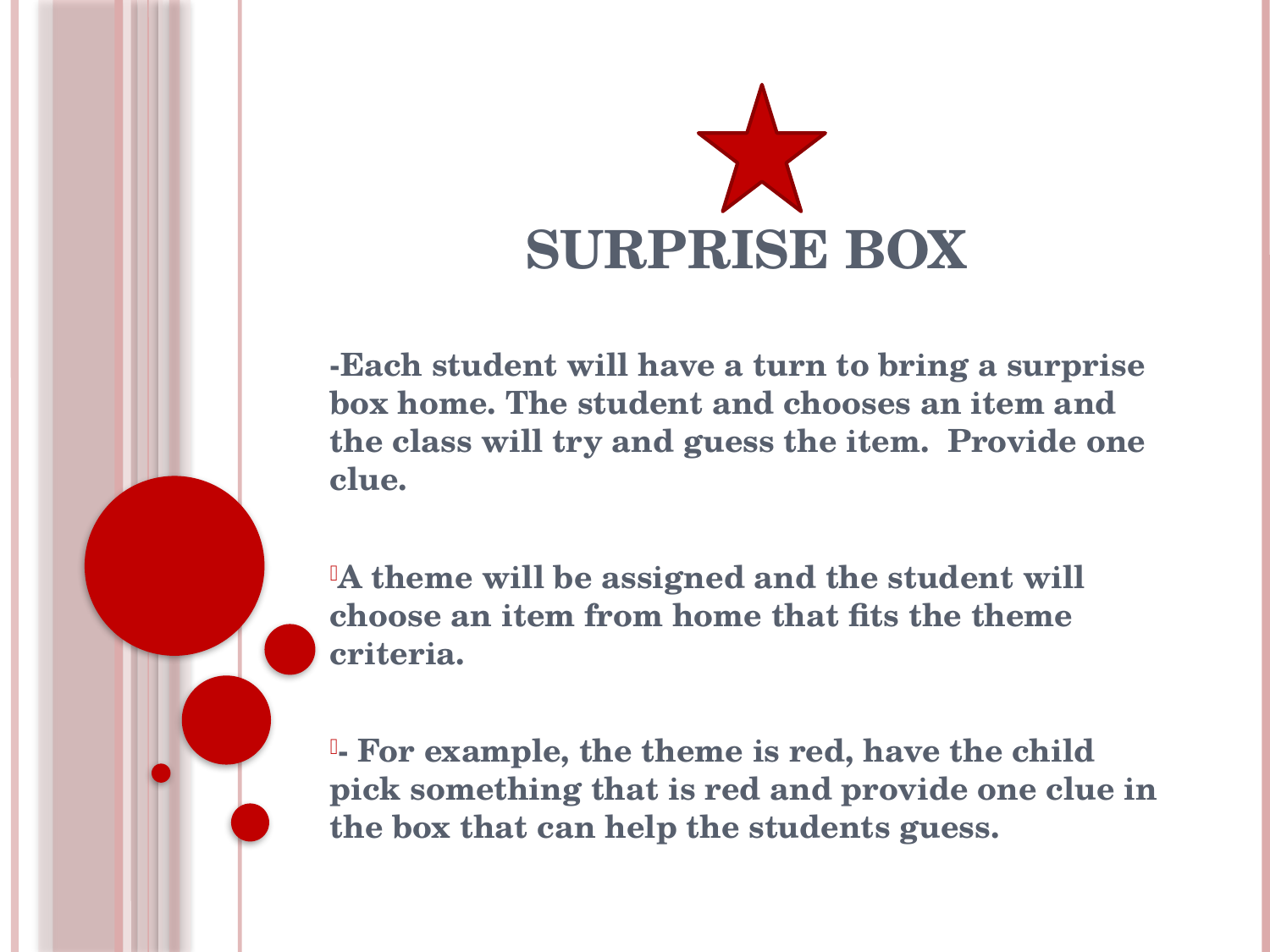

# Surprise Box

-Each student will have a turn to bring a surprise box home. The student and chooses an item and the class will try and guess the item.  Provide one clue.

A theme will be assigned and the student will choose an item from home that fits the theme criteria.

- For example, the theme is red, have the child pick something that is red and provide one clue in the box that can help the students guess.